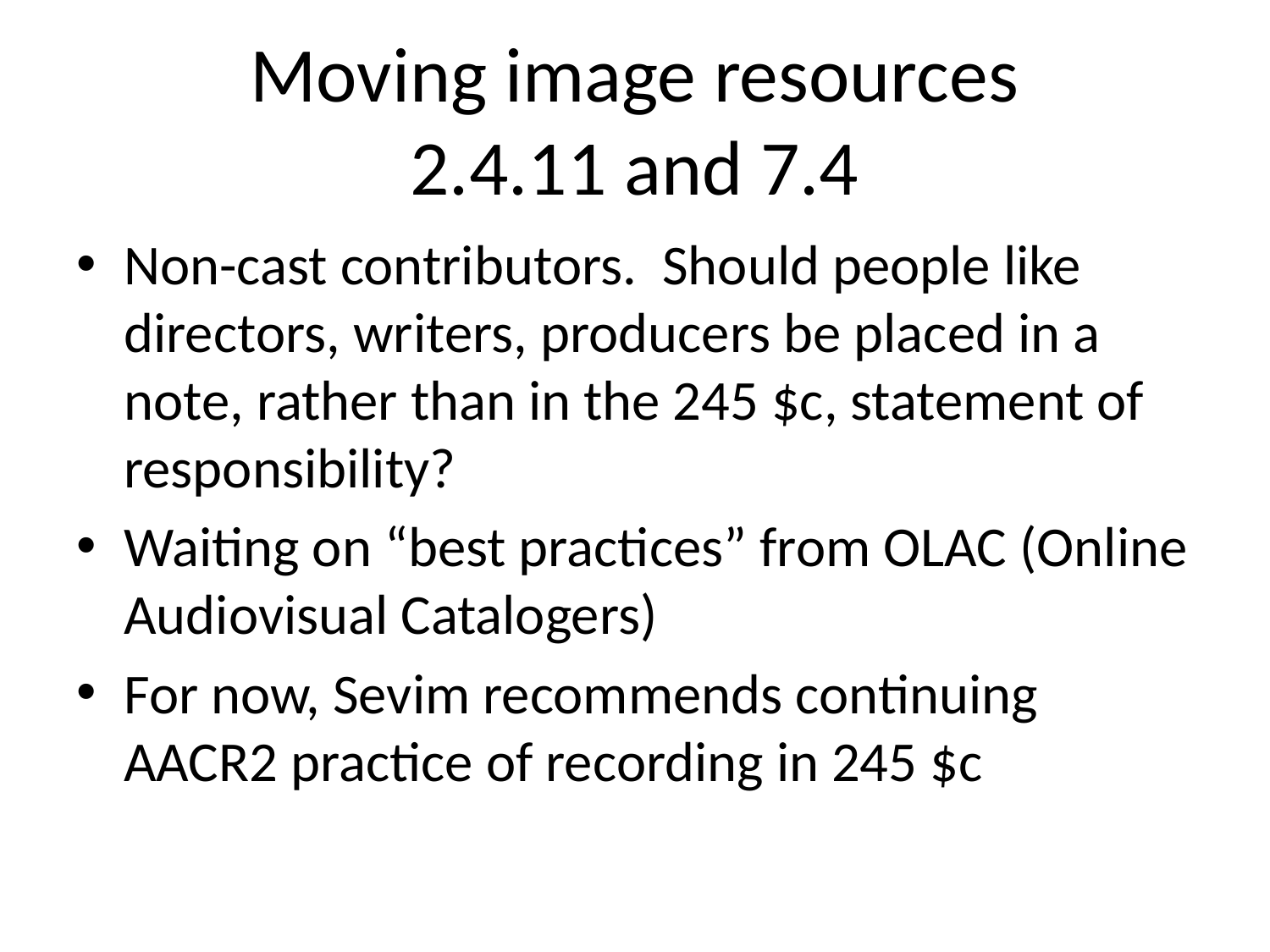

# Moving image resources 2.4.11 and 7.4
Non-cast contributors.  Should people like directors, writers, producers be placed in a note, rather than in the 245 $c, statement of responsibility?
Waiting on “best practices” from OLAC (Online Audiovisual Catalogers)
For now, Sevim recommends continuing AACR2 practice of recording in 245 $c